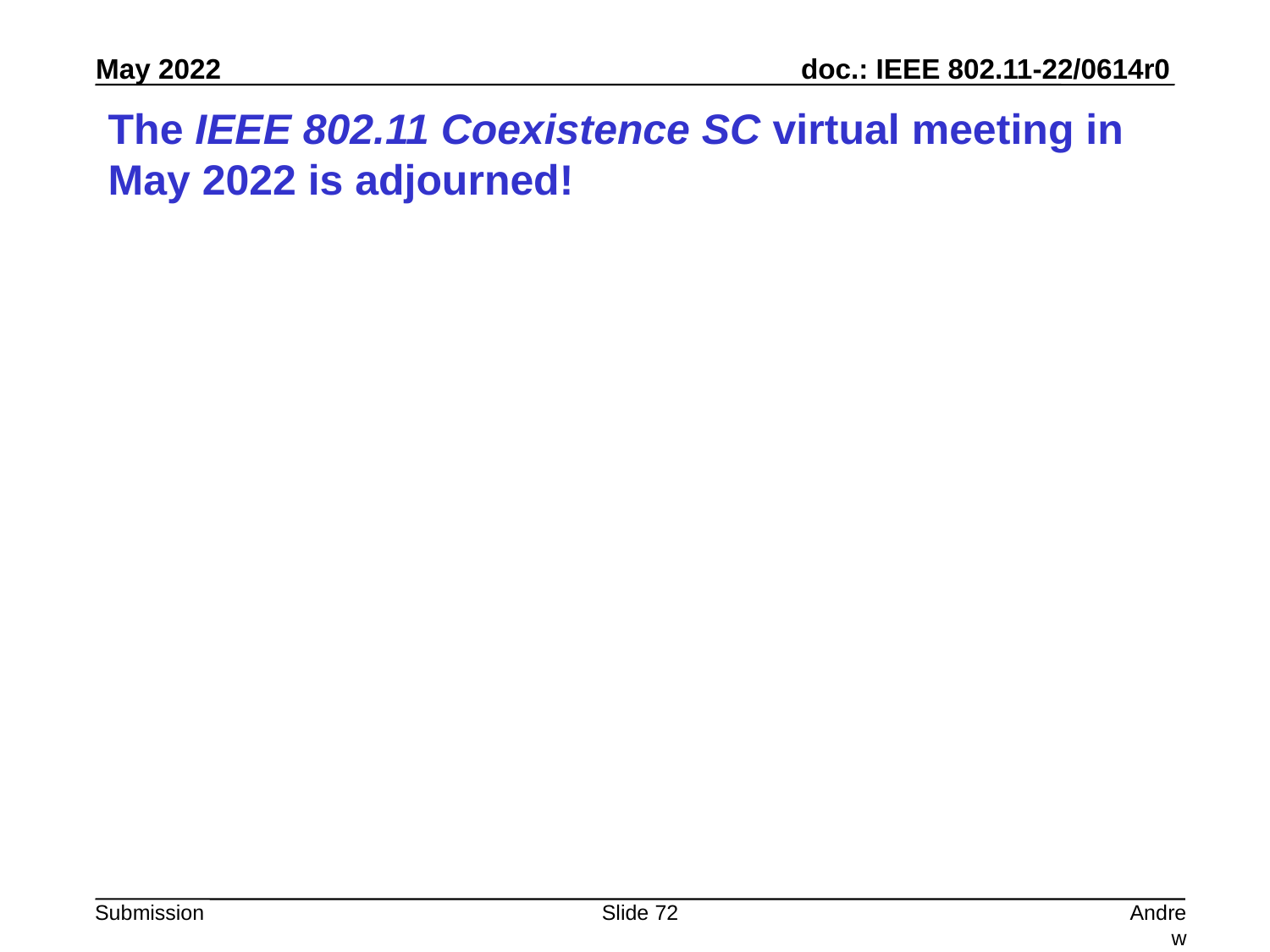

# The IEEE 802.11 Coexistence SC virtual meeting in May 2022 is adjourned!

Slide 72
Andrew Myles, Cisco